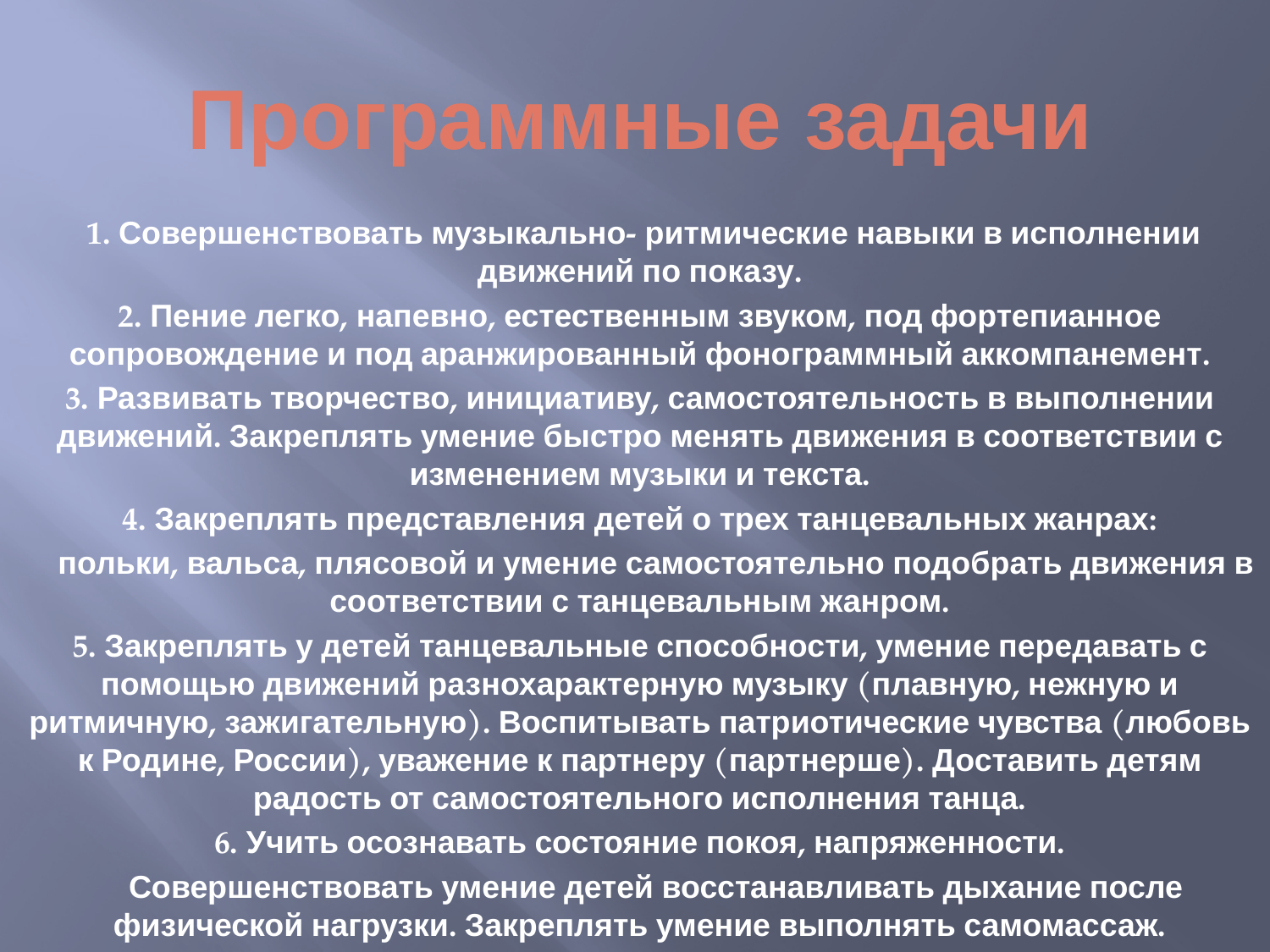

# Программные задачи
 1. Совершенствовать музыкально- ритмические навыки в исполнении движений по показу.
2. Пение легко, напевно, естественным звуком, под фортепианное сопровождение и под аранжированный фонограммный аккомпанемент.
3. Развивать творчество, инициативу, самостоятельность в выполнении движений. Закреплять умение быстро менять движения в соответствии с изменением музыки и текста.
4. Закреплять представления детей о трех танцевальных жанрах:
    польки, вальса, плясовой и умение самостоятельно подобрать движения в соответствии с танцевальным жанром.
5. Закреплять у детей танцевальные способности, умение передавать с помощью движений разнохарактерную музыку (плавную, нежную и ритмичную, зажигательную). Воспитывать патриотические чувства (любовь к Родине, России), уважение к партнеру (партнерше). Доставить детям радость от самостоятельного исполнения танца.
6. Учить осознавать состояние покоя, напряженности.
    Совершенствовать умение детей восстанавливать дыхание после физической нагрузки. Закреплять умение выполнять самомассаж.